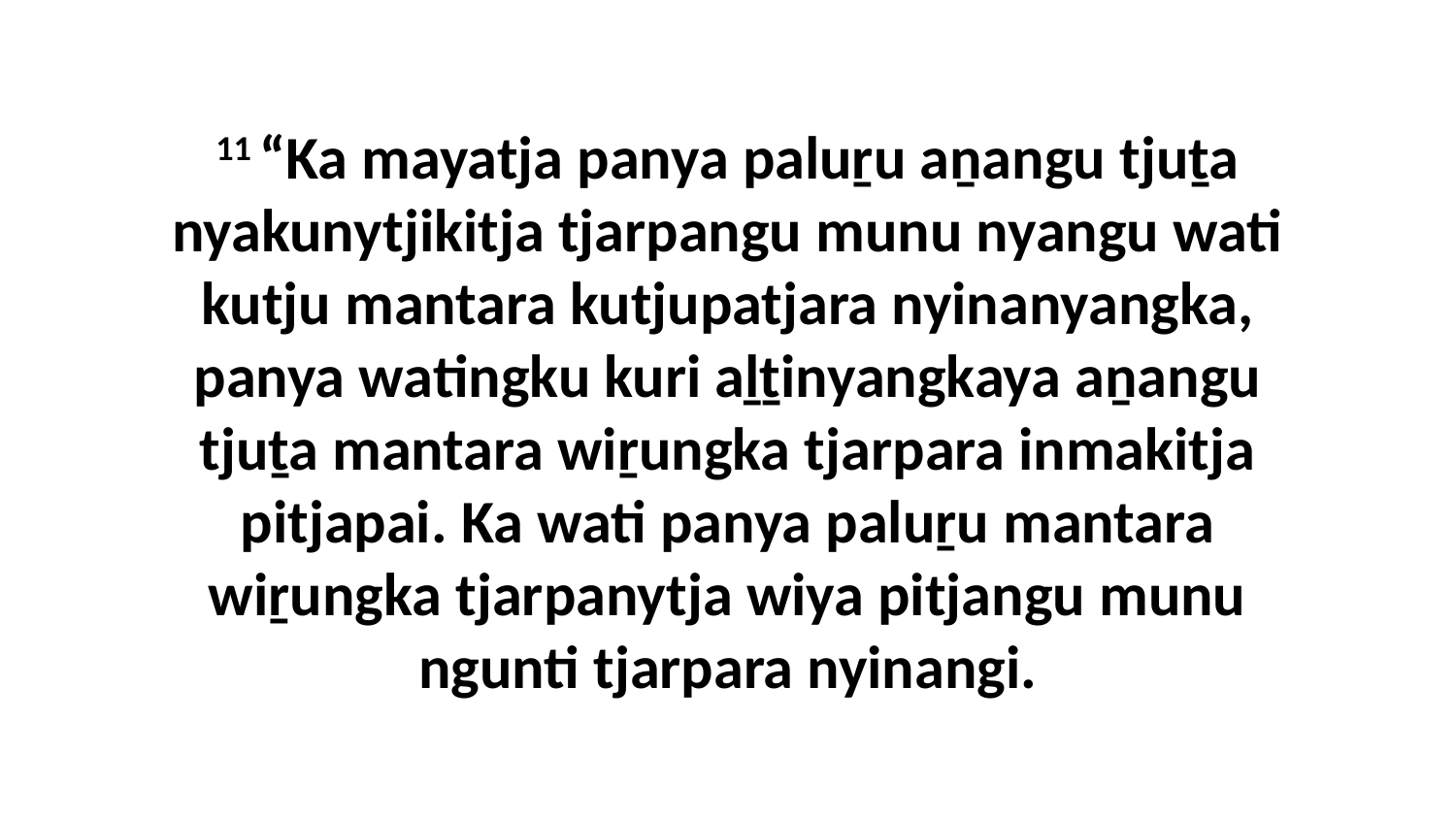

11 “Ka mayatja panya paluṟu aṉangu tjuṯa nyakunytjikitja tjarpangu munu nyangu wati kutju mantara kutjupatjara nyinanyangka, panya watingku kuri aḻṯinyangkaya aṉangu tjuṯa mantara wiṟungka tjarpara inmakitja pitjapai. Ka wati panya paluṟu mantara wiṟungka tjarpanytja wiya pitjangu munu ngunti tjarpara nyinangi.